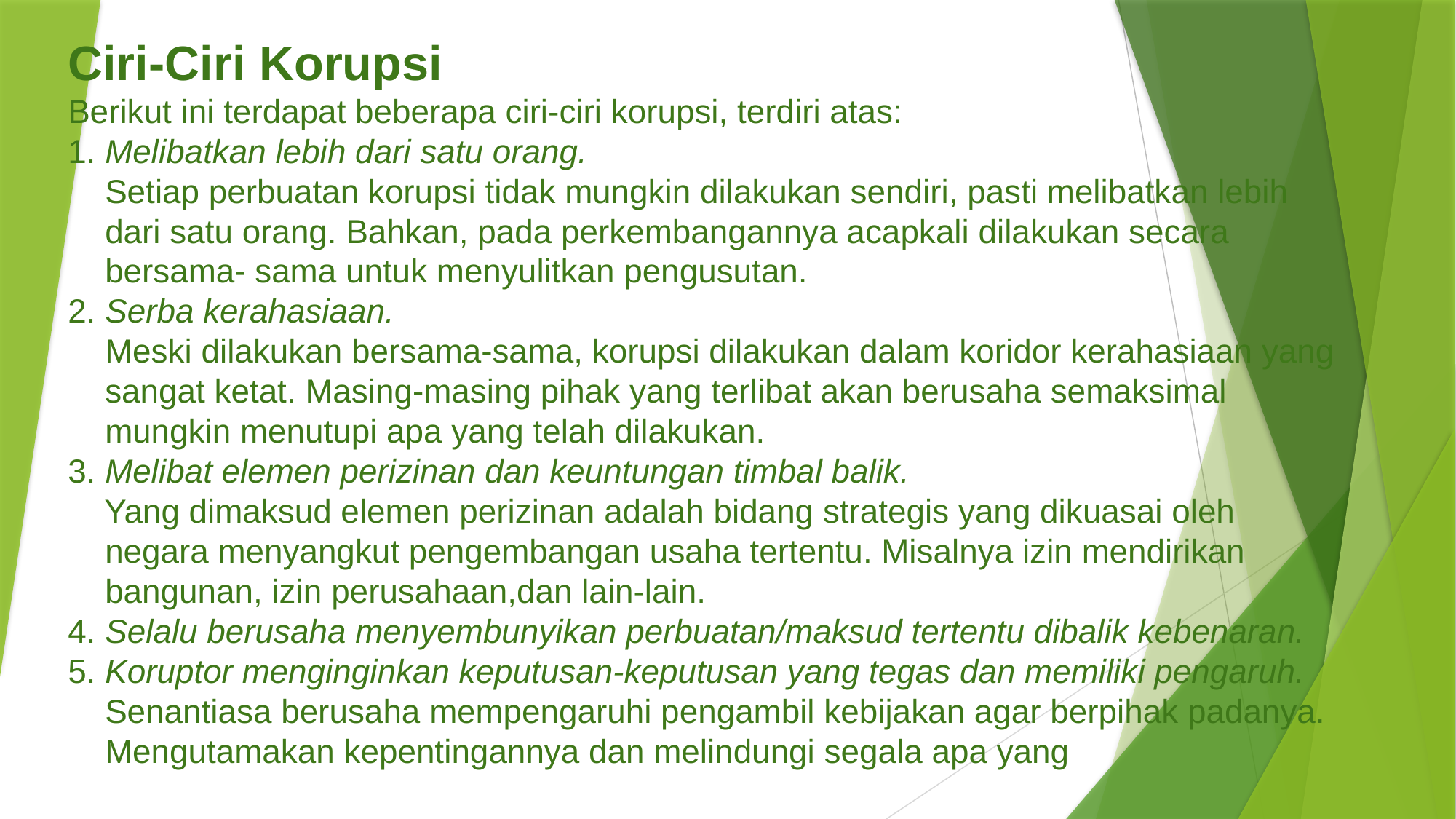

# Ciri-Ciri Korupsi Berikut ini terdapat beberapa ciri-ciri korupsi, terdiri atas: 1. Melibatkan lebih dari satu orang. Setiap perbuatan korupsi tidak mungkin dilakukan sendiri, pasti melibatkan lebih dari satu orang. Bahkan, pada perkembangannya acapkali dilakukan secara bersama- sama untuk menyulitkan pengusutan. 2. Serba kerahasiaan. Meski dilakukan bersama-sama, korupsi dilakukan dalam koridor kerahasiaan yang sangat ketat. Masing-masing pihak yang terlibat akan berusaha semaksimal mungkin menutupi apa yang telah dilakukan. 3. Melibat elemen perizinan dan keuntungan timbal balik. Yang dimaksud elemen perizinan adalah bidang strategis yang dikuasai oleh negara menyangkut pengembangan usaha tertentu. Misalnya izin mendirikan bangunan, izin perusahaan,dan lain-lain. 4. Selalu berusaha menyembunyikan perbuatan/maksud tertentu dibalik kebenaran. 5. Koruptor menginginkan keputusan-keputusan yang tegas dan memiliki pengaruh. Senantiasa berusaha mempengaruhi pengambil kebijakan agar berpihak padanya. Mengutamakan kepentingannya dan melindungi segala apa yang